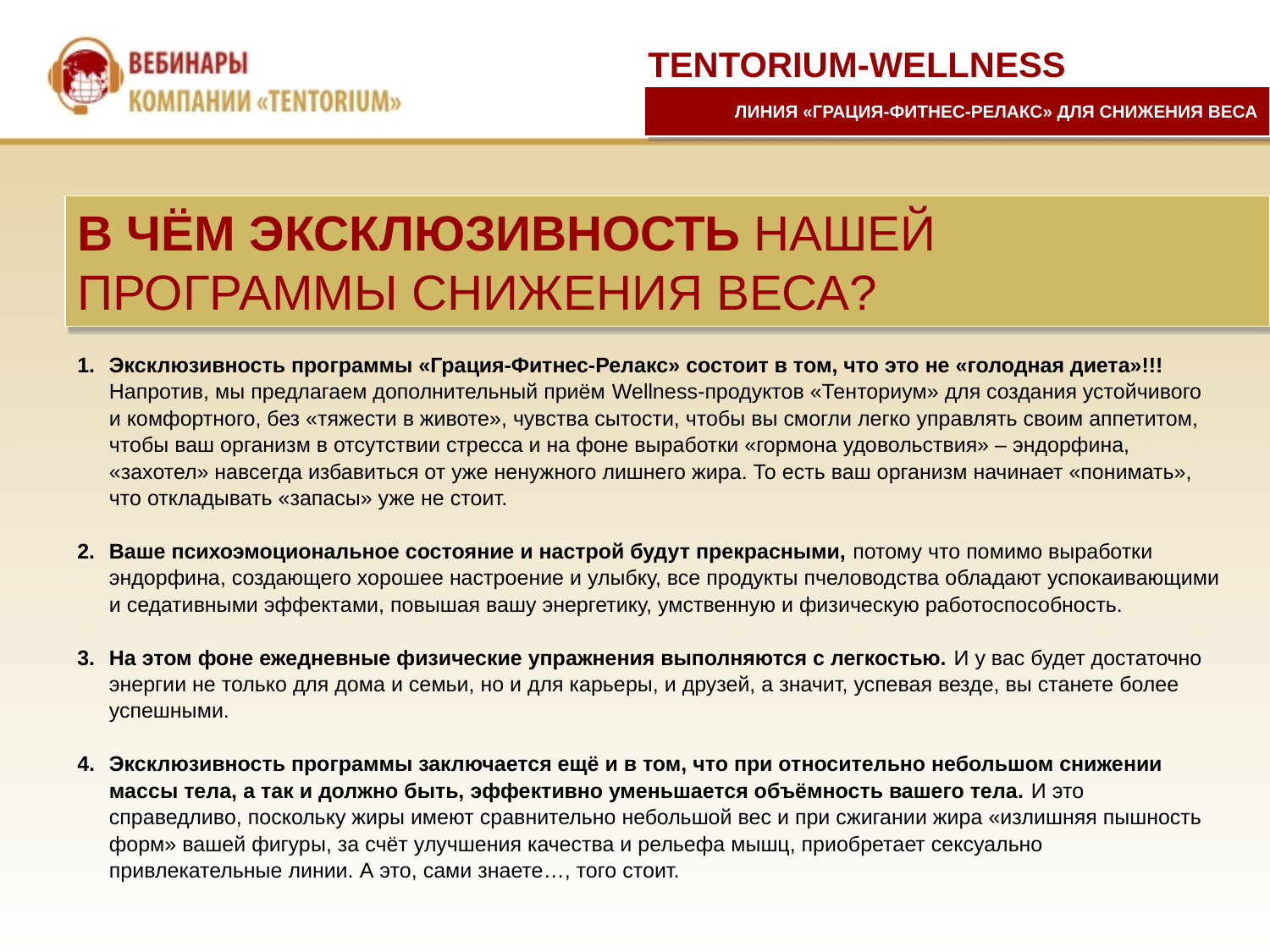

TENTORIUM-WELLNESS
ЛИНИЯ «ГРАЦИЯ-ФИТНЕС-РЕЛАКС» ДЛЯ СНИЖЕНИЯ ВЕСА
В ЧЁМ ЭКСКЛЮЗИВНОСТЬ НАШЕЙ
ПРОГРАММЫ СНИЖЕНИЯ ВЕСА?
Эксклюзивность программы «Грация-Фитнес-Релакс» состоит в том, что это не «голодная диета»!!! Напротив, мы предлагаем дополнительный приём Wellness-продуктов «Тенториум» для создания устойчивого
	и комфортного, без «тяжести в животе», чувства сытости, чтобы вы смогли легко управлять своим аппетитом, чтобы ваш организм в отсутствии стресса и на фоне выработки «гормона удовольствия» – эндорфина, «захотел» навсегда избавиться от уже ненужного лишнего жира. То есть ваш организм начинает «понимать», что откладывать «запасы» уже не стоит.

Ваше психоэмоциональное состояние и настрой будут прекрасными, потому что помимо выработки эндорфина, создающего хорошее настроение и улыбку, все продукты пчеловодства обладают успокаивающими и седативными эффектами, повышая вашу энергетику, умственную и физическую работоспособность.

На этом фоне ежедневные физические упражнения выполняются с легкостью. И у вас будет достаточно энергии не только для дома и семьи, но и для карьеры, и друзей, а значит, успевая везде, вы станете более успешными.

Эксклюзивность программы заключается ещё и в том, что при относительно небольшом снижении массы тела, а так и должно быть, эффективно уменьшается объёмность вашего тела. И это справедливо, поскольку жиры имеют сравнительно небольшой вес и при сжигании жира «излишняя пышность форм» вашей фигуры, за счёт улучшения качества и рельефа мышц, приобретает сексуально привлекательные линии. А это, сами знаете…, того стоит.